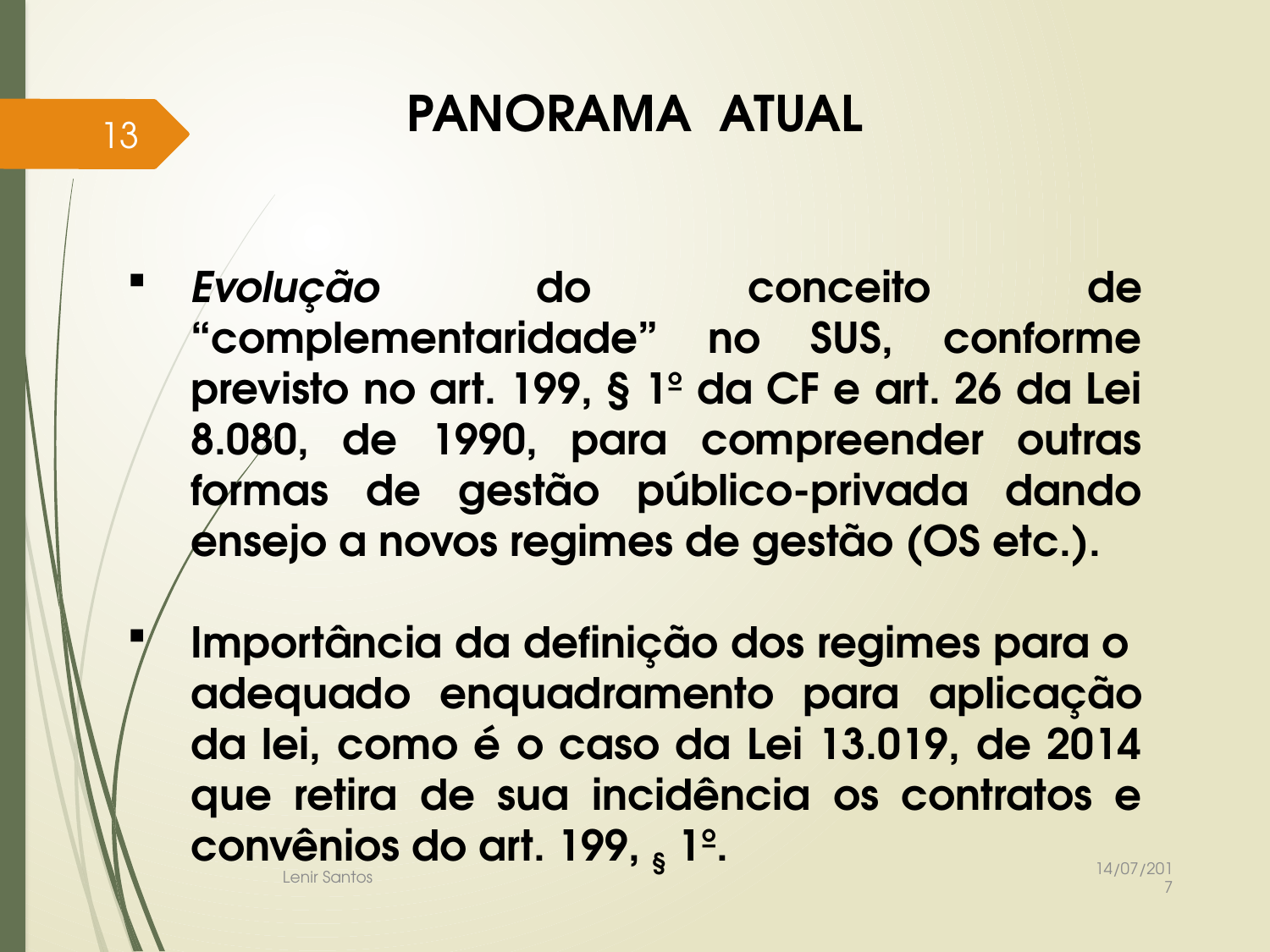

PANORAMA  ATUAL

Evolução do conceito de “complementaridade” no SUS, conforme previsto no art. 199, § 1º da CF e art. 26 da Lei 8.080, de 1990, para compreender outras formas de gestão público-privada dando ensejo a novos regimes de gestão (OS etc.).

Importância da definição dos regimes para o  adequado enquadramento para aplicação da lei, como é o caso da Lei 13.019, de 2014 que retira de sua incidência os contratos e convênios do art. 199, § 1º.

13
14/07/2017
Lenir Santos